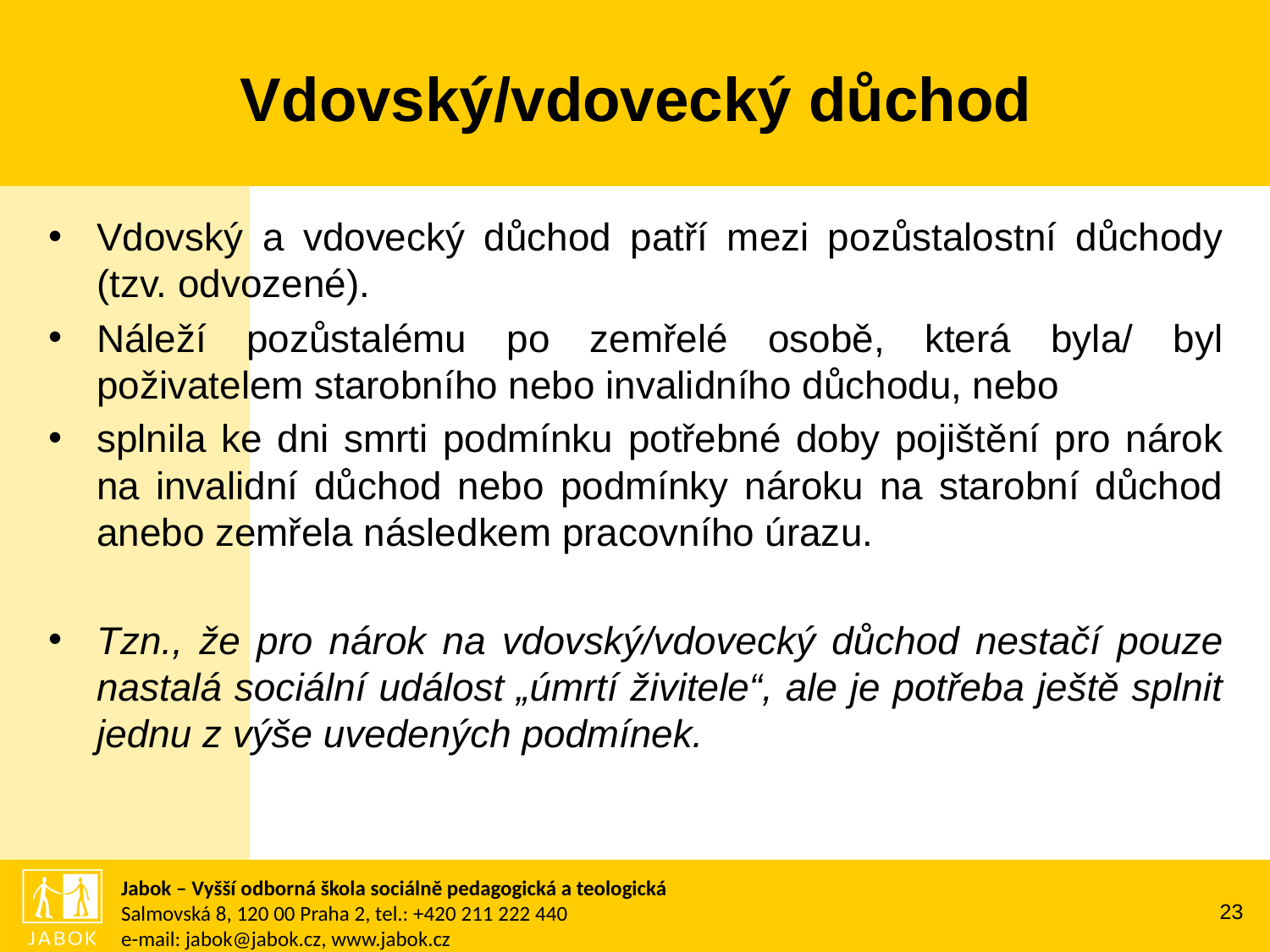

# Vdovský/vdovecký důchod
Vdovský a vdovecký důchod patří mezi pozůstalostní důchody (tzv. odvozené).
Náleží pozůstalému po zemřelé osobě, která byla/ byl poživatelem starobního nebo invalidního důchodu, nebo
splnila ke dni smrti podmínku potřebné doby pojištění pro nárok na invalidní důchod nebo podmínky nároku na starobní důchod anebo zemřela následkem pracovního úrazu.

Tzn., že pro nárok na vdovský/vdovecký důchod nestačí pouze nastalá sociální událost „úmrtí živitele“, ale je potřeba ještě splnit jednu z výše uvedených podmínek.